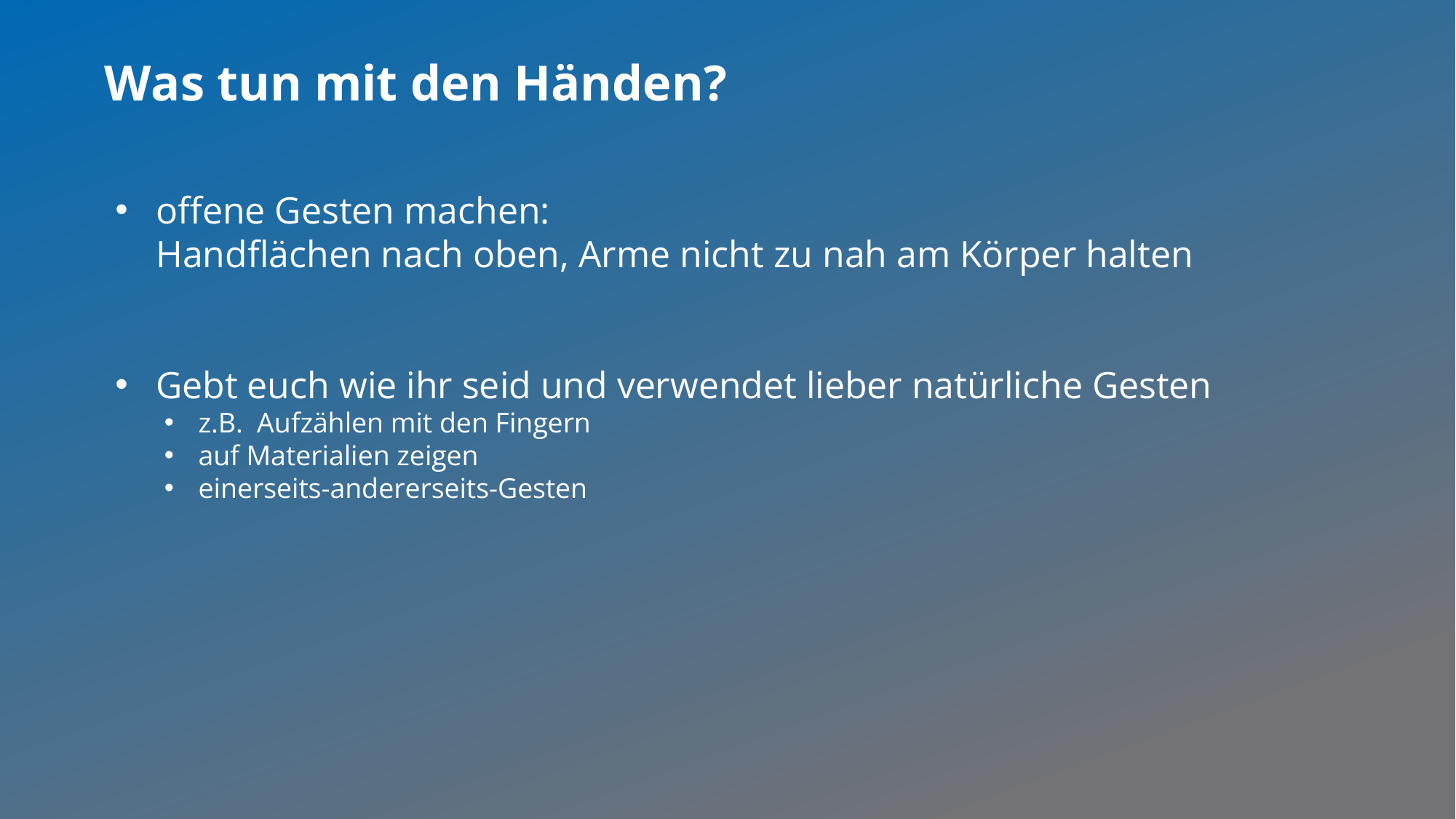

# Was tun mit den Händen?
offene Gesten machen:
Handflächen nach oben, Arme nicht zu nah am Körper halten

Gebt euch wie ihr seid und verwendet lieber natürliche Gesten
z.B.  Aufzählen mit den Fingern
auf Materialien zeigen
einerseits-andererseits-Gesten